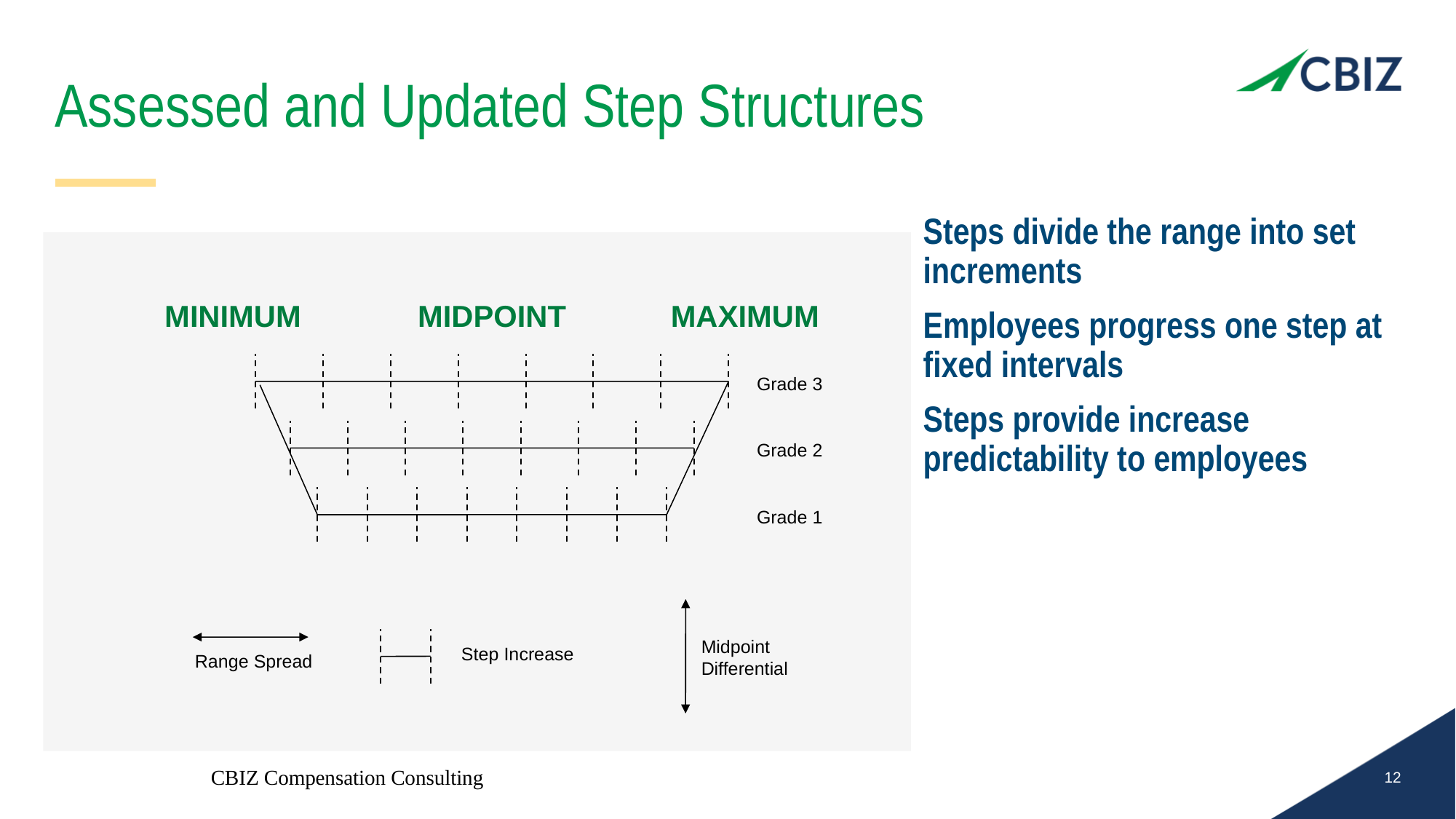

# Assessed and Updated Step Structures
Steps divide the range into set increments
Employees progress one step at fixed intervals
Steps provide increase predictability to employees

Minimum
Midpoint
Maximum

Grade 3
Grade 2
Grade 1

Midpoint Differential
Step Increase

Range Spread
CBIZ Compensation Consulting
12